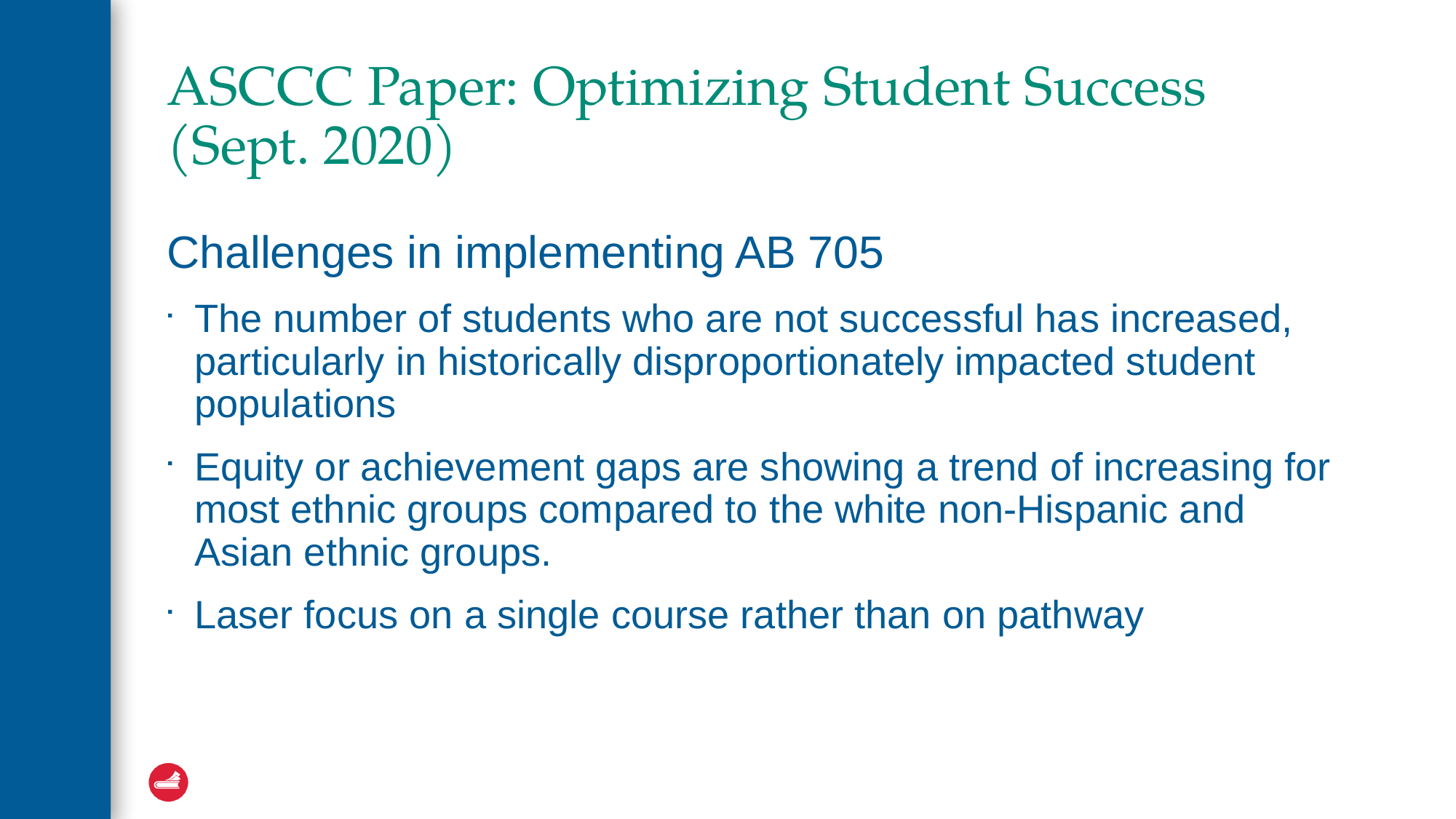

# ASCCC Paper: Optimizing Student Success (Sept. 2020)
Challenges in implementing AB 705
The number of students who are not successful has increased, particularly in historically disproportionately impacted student populations
Equity or achievement gaps are showing a trend of increasing for most ethnic groups compared to the white non-Hispanic and Asian ethnic groups.
Laser focus on a single course rather than on pathway